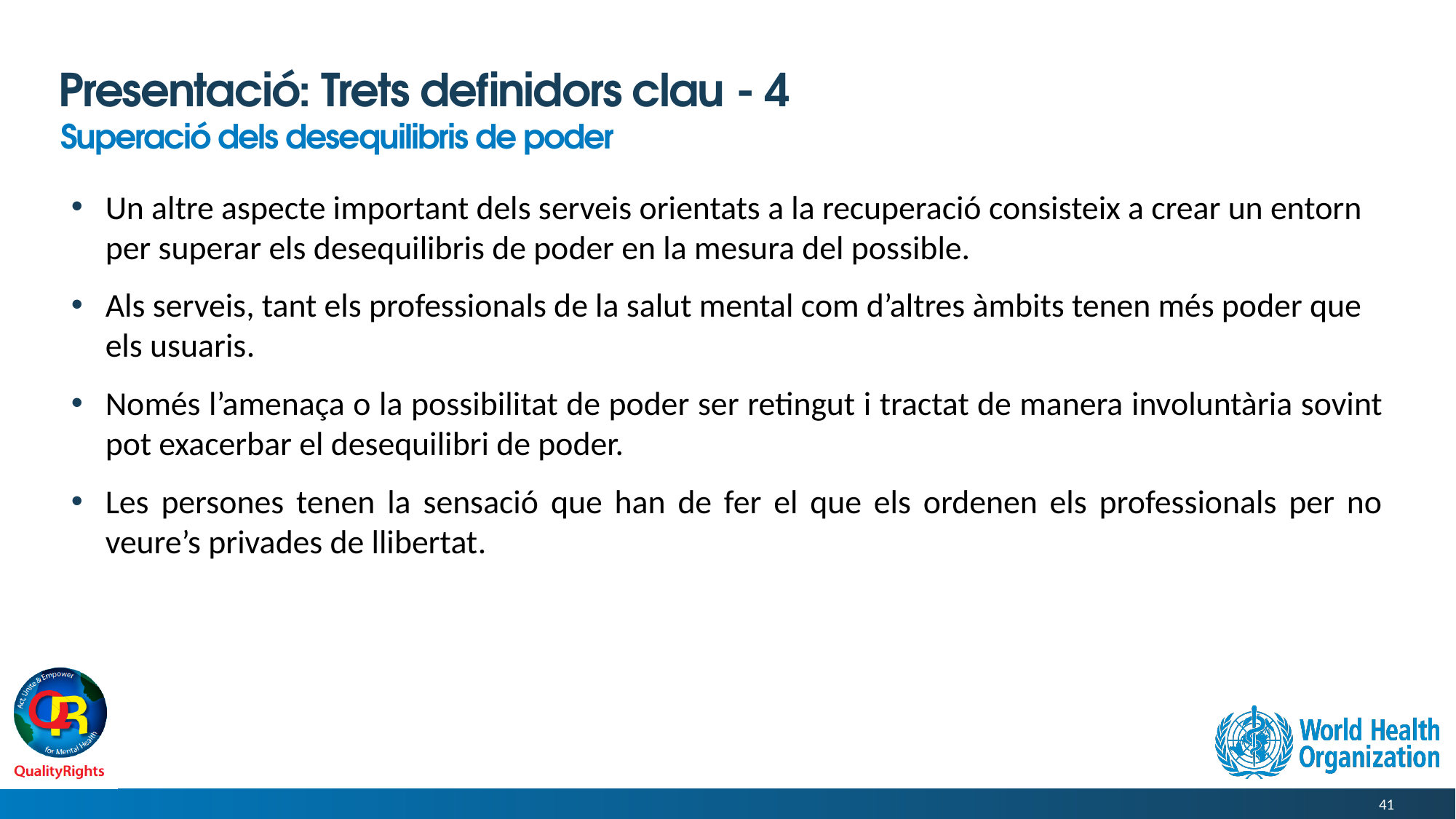

# Presentació: Trets definidors clau - 4
Superació dels desequilibris de poder
Un altre aspecte important dels serveis orientats a la recuperació consisteix a crear un entorn per superar els desequilibris de poder en la mesura del possible.
Als serveis, tant els professionals de la salut mental com d’altres àmbits tenen més poder que els usuaris.
Només l’amenaça o la possibilitat de poder ser retingut i tractat de manera involuntària sovint pot exacerbar el desequilibri de poder.
Les persones tenen la sensació que han de fer el que els ordenen els professionals per no veure’s privades de llibertat.